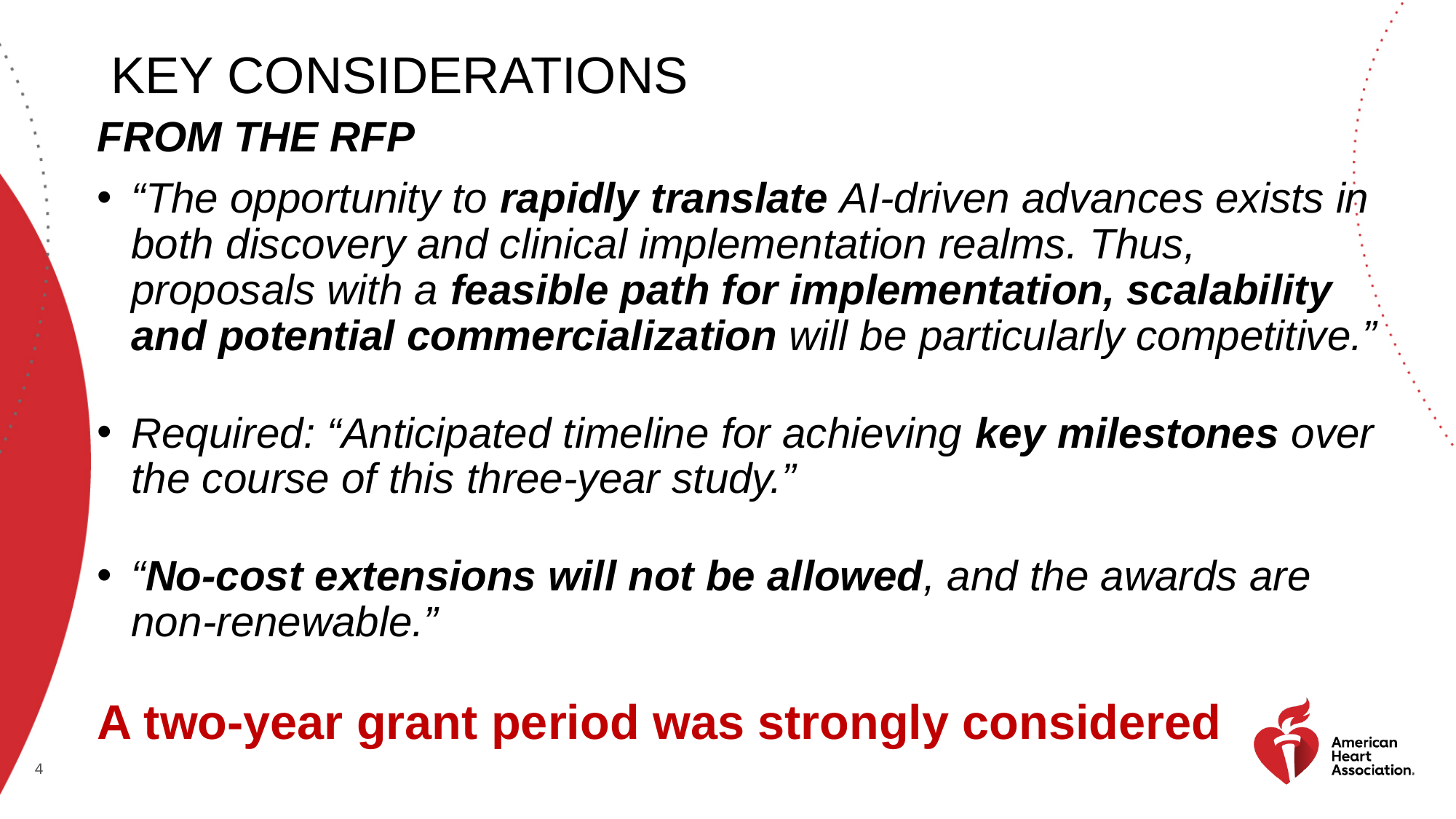

# Key Considerations
FROM THE RFP
“The opportunity to rapidly translate AI-driven advances exists in both discovery and clinical implementation realms. Thus, proposals with a feasible path for implementation, scalability and potential commercialization will be particularly competitive.”
Required: “Anticipated timeline for achieving key milestones over the course of this three-year study.”
“No-cost extensions will not be allowed, and the awards are non-renewable.”
A two-year grant period was strongly considered